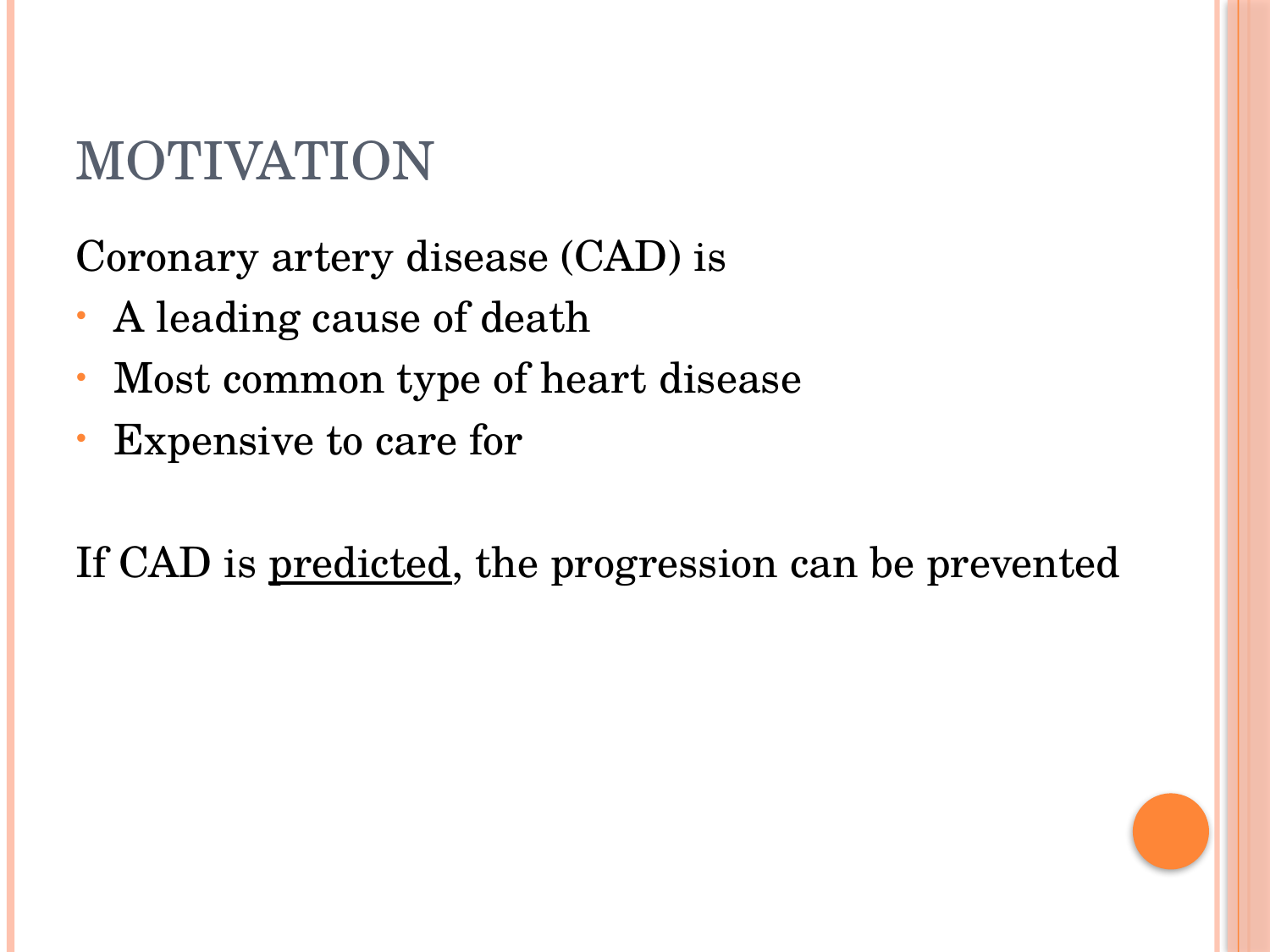

# Motivation
Coronary artery disease (CAD) is
A leading cause of death
Most common type of heart disease
Expensive to care for

If CAD is predicted, the progression can be prevented